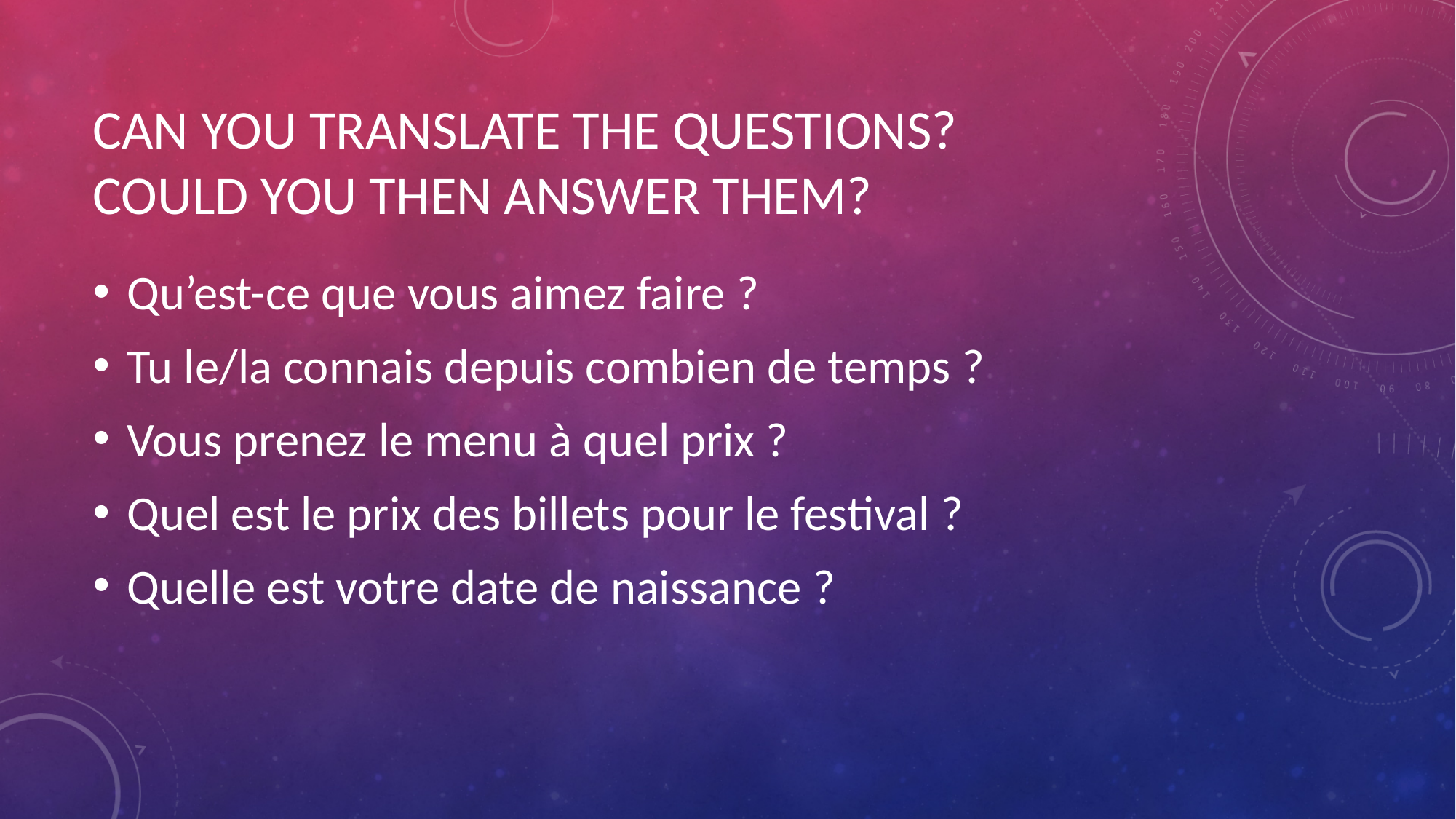

# Can you translate the questions? Could you then answer them?
Qu’est-ce que vous aimez faire ?
Tu le/la connais depuis combien de temps ?
Vous prenez le menu à quel prix ?
Quel est le prix des billets pour le festival ?
Quelle est votre date de naissance ?